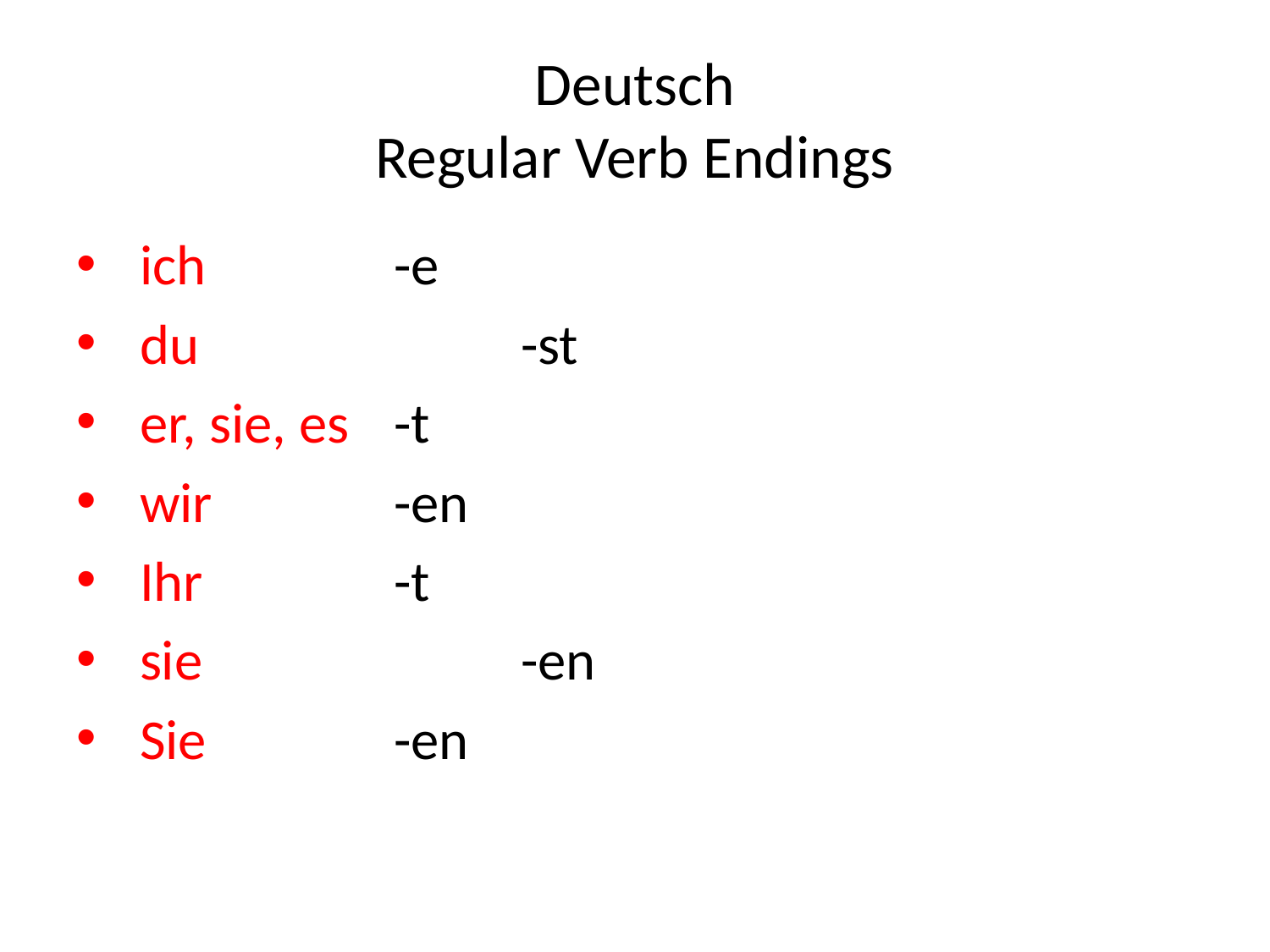

# Deutsch Regular Verb Endings
ich		-e
du			-st
er, sie, es	-t
wir		-en
Ihr		-t
sie			-en
Sie		-en